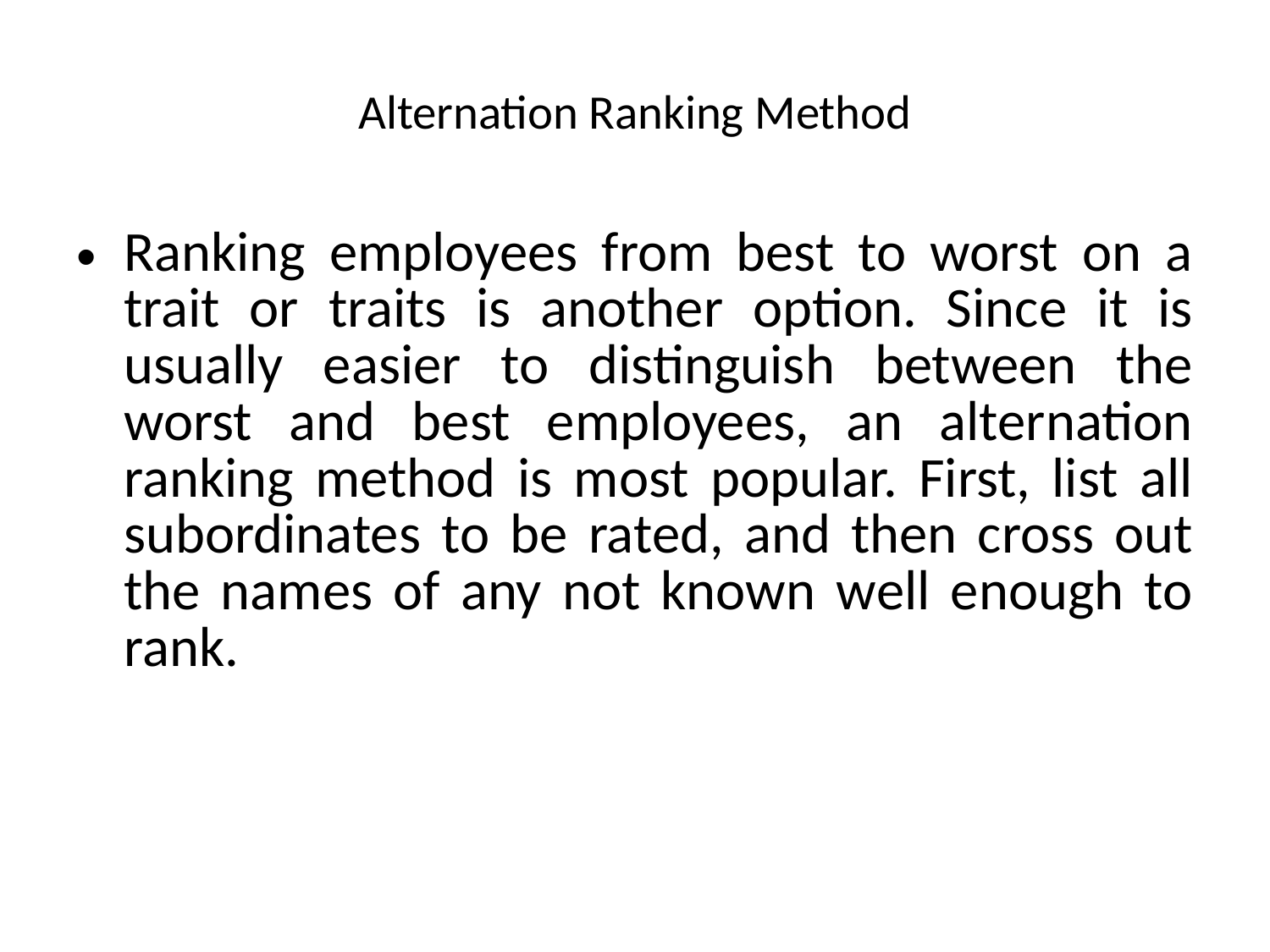

# Alternation Ranking Method
Ranking employees from best to worst on a trait or traits is another option. Since it is usually easier to distinguish between the worst and best employees, an alternation ranking method is most popular. First, list all subordinates to be rated, and then cross out the names of any not known well enough to rank.